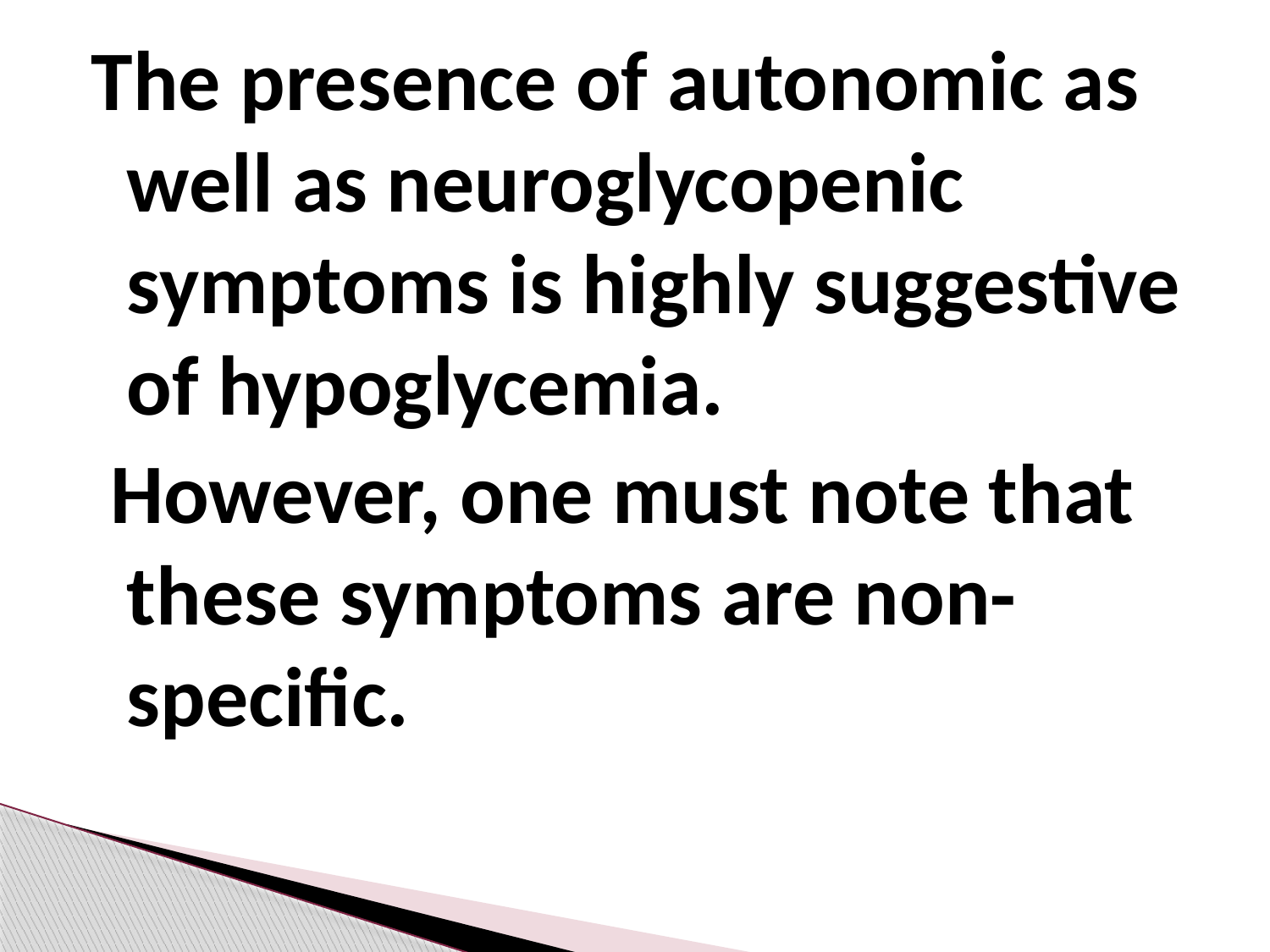

The presence of autonomic as well as neuroglycopenic symptoms is highly suggestive of hypoglycemia.
 However, one must note that these symptoms are non-specific.